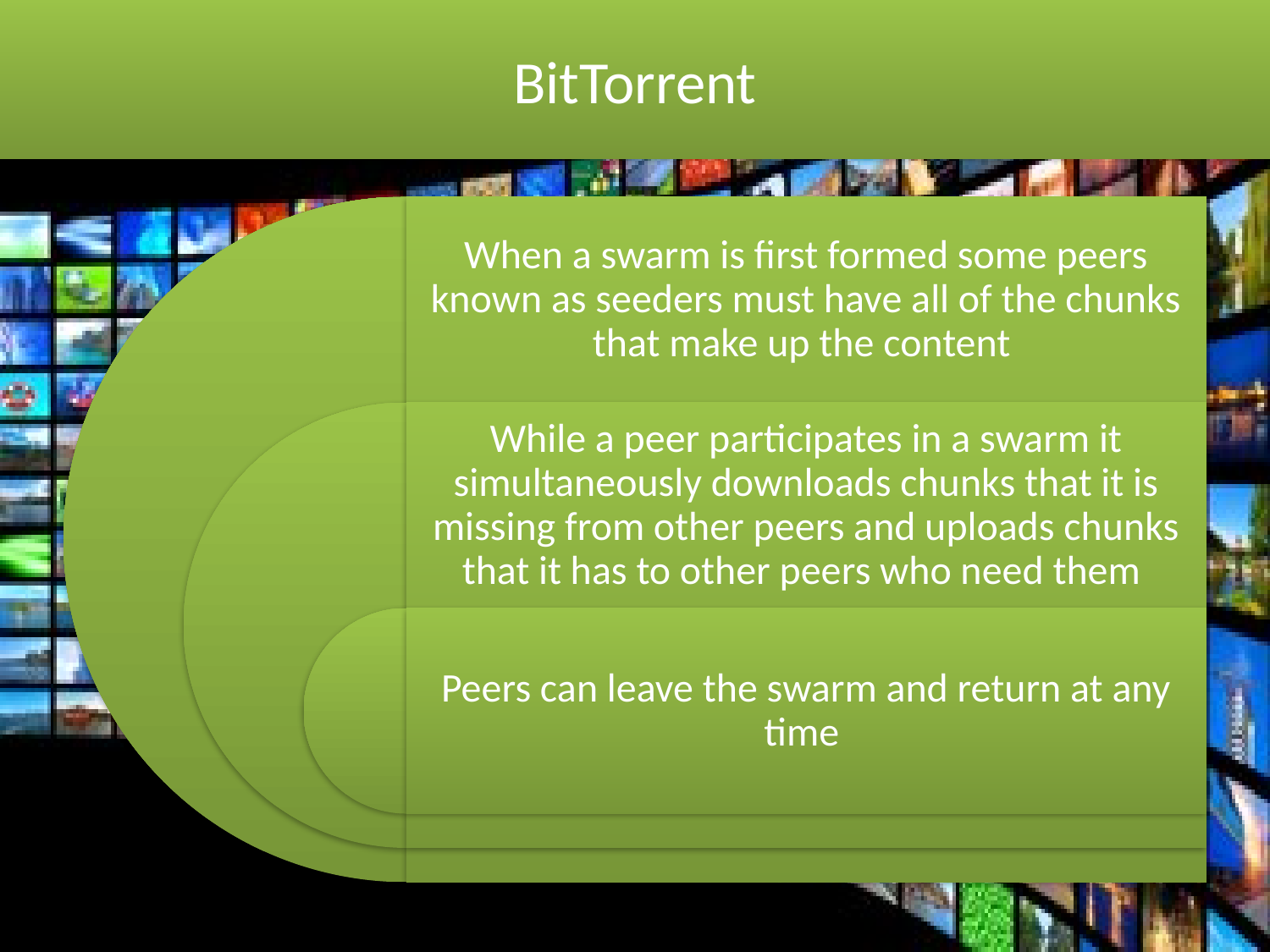

# BitTorrent
When a swarm is first formed some peers known as seeders must have all of the chunks that make up the content
While a peer participates in a swarm it simultaneously downloads chunks that it is missing from other peers and uploads chunks that it has to other peers who need them
Peers can leave the swarm and return at any time